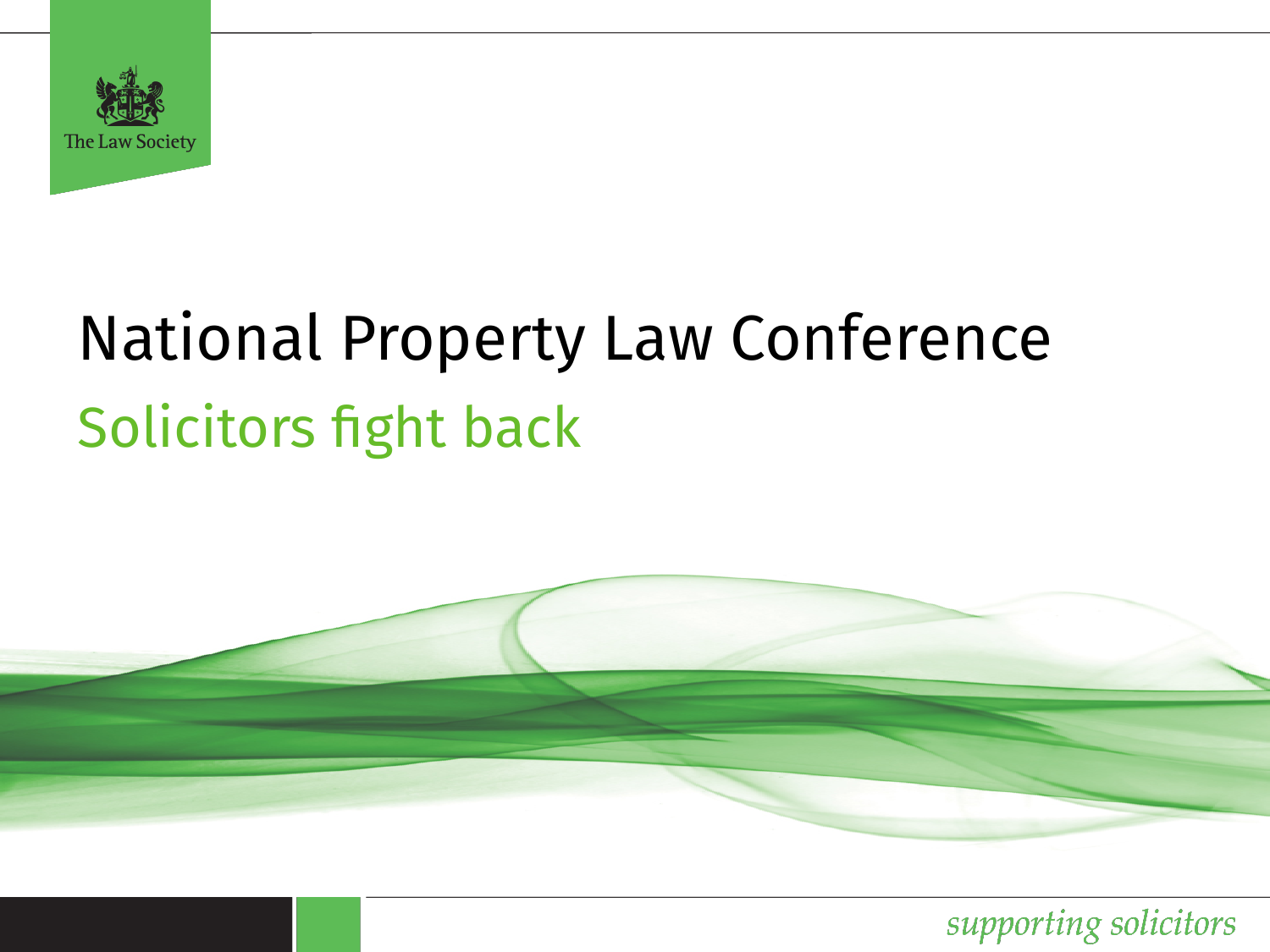

# National Property Law Conference
Solicitors fight back